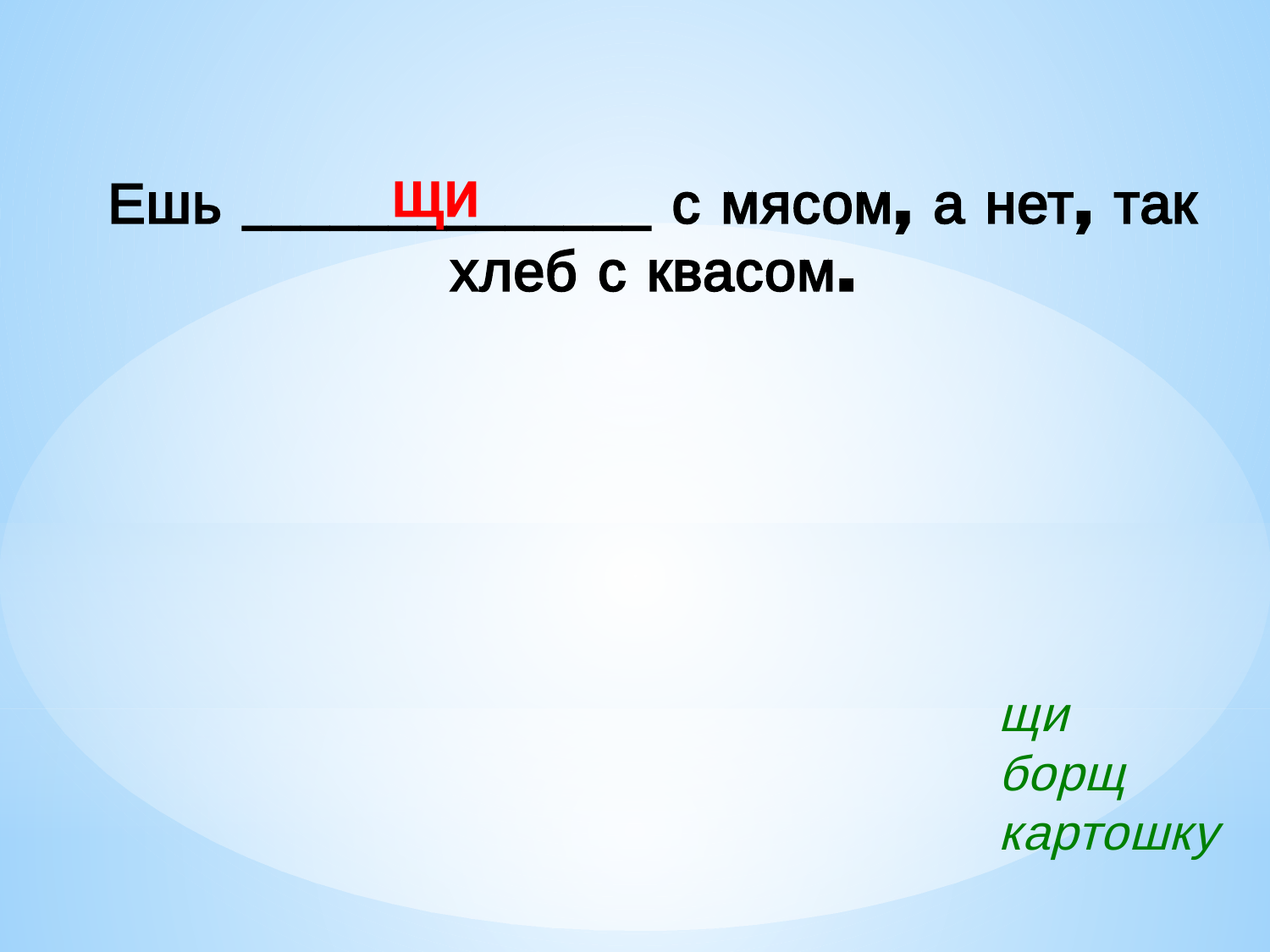

Ешь ______________ с мясом, а нет, так хлеб с квасом.
щи
щи
борщ
картошку